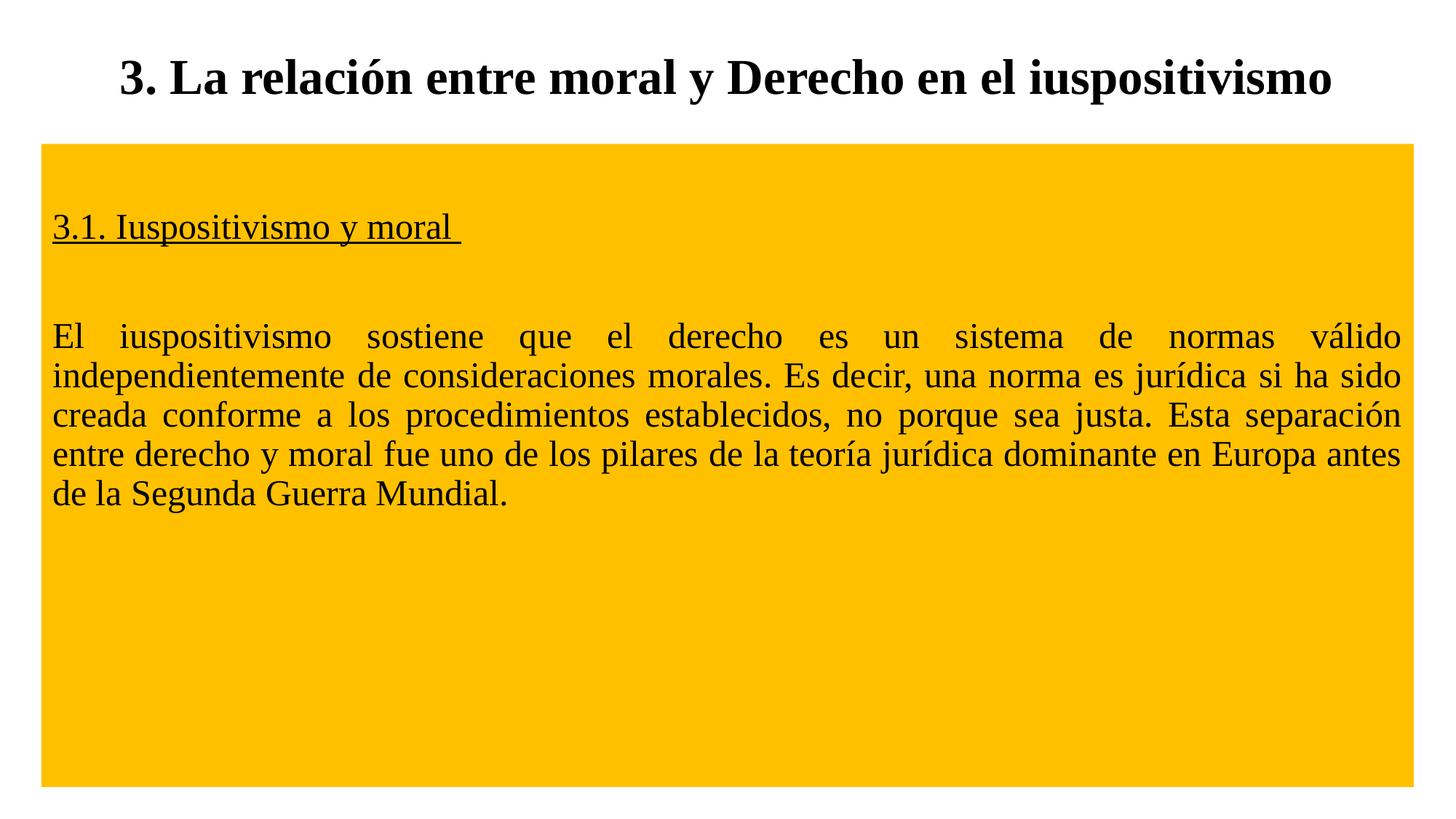

# 3. La relación entre moral y Derecho en el iuspositivismo

3.1. Iuspositivismo y moral

El iuspositivismo sostiene que el derecho es un sistema de normas válido independientemente de consideraciones morales. Es decir, una norma es jurídica si ha sido creada conforme a los procedimientos establecidos, no porque sea justa. Esta separación entre derecho y moral fue uno de los pilares de la teoría jurídica dominante en Europa antes de la Segunda Guerra Mundial.